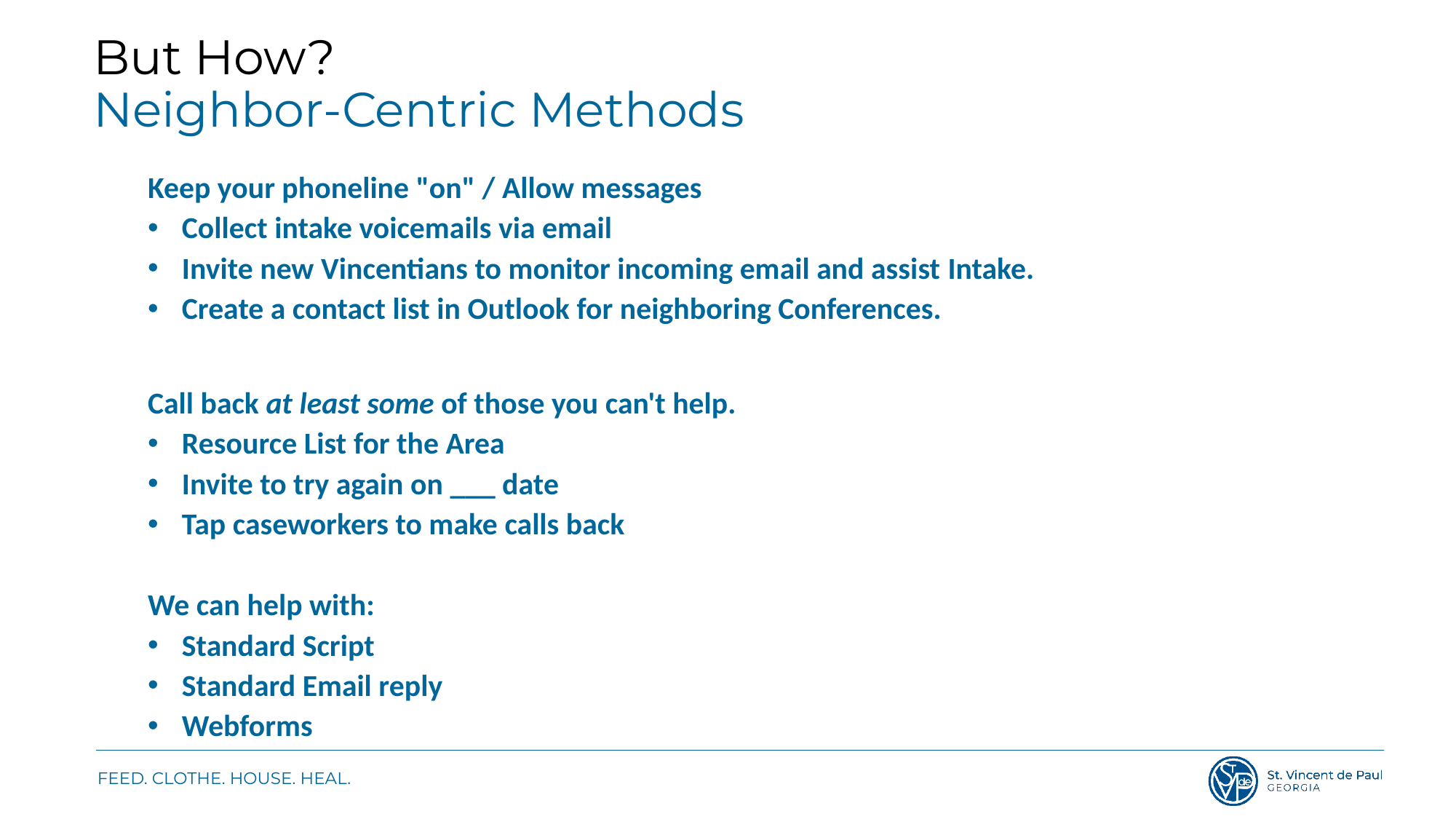

# But How? Neighbor-Centric Methods
Keep your phoneline "on" / Allow messages
Collect intake voicemails via email
Invite new Vincentians to monitor incoming email and assist Intake.
Create a contact list in Outlook for neighboring Conferences.

Call back at least some of those you can't help.
Resource List for the Area
Invite to try again on ___ date
Tap caseworkers to make calls back

We can help with:
Standard Script
Standard Email reply
Webforms